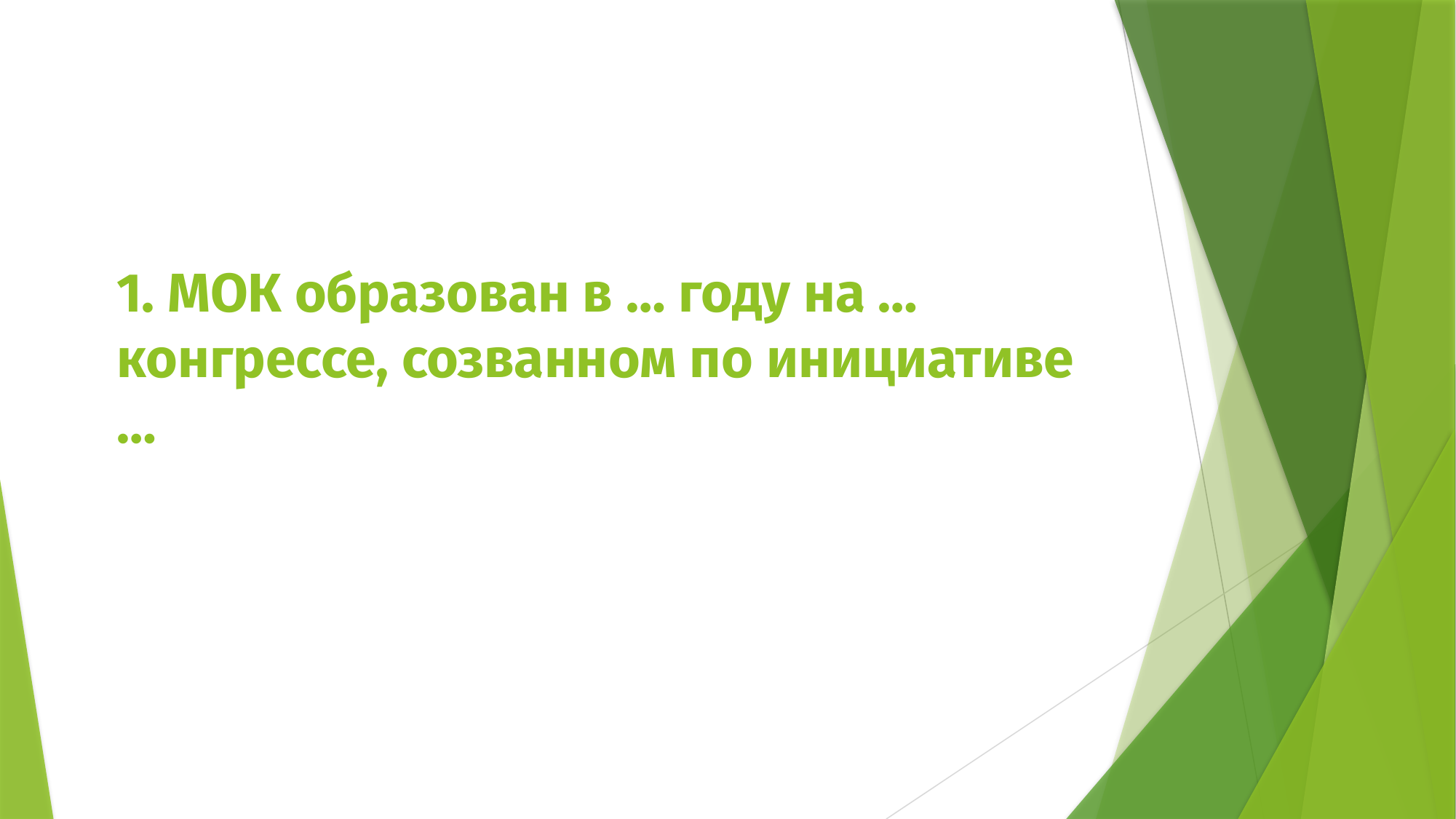

# 1. МОК образован в … году на … конгрессе, созванном по инициативе …